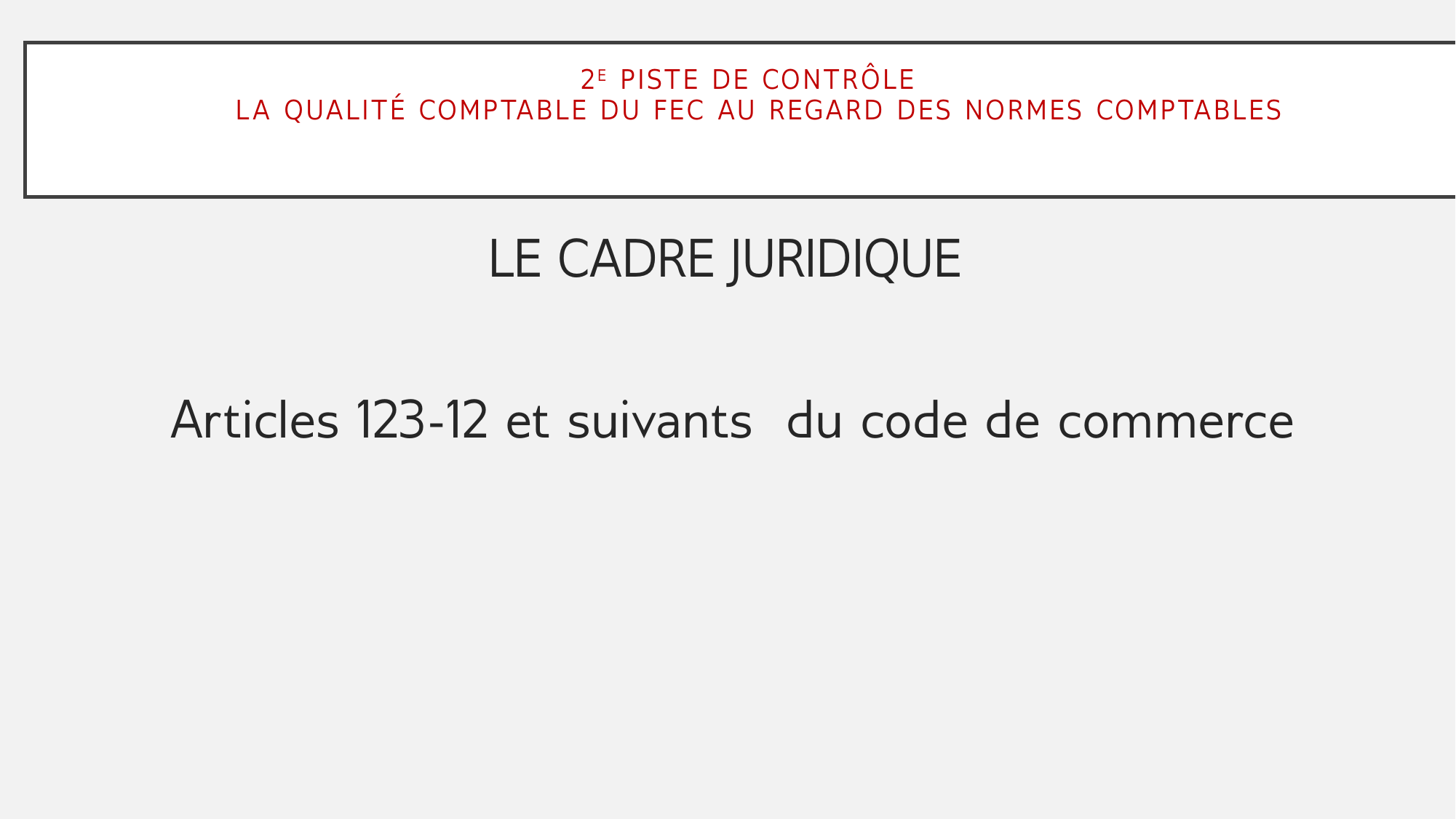

# 2e piste de contrôle la Qualité comptable du FEC au regard des normes comptables

LE CADRE JURIDIQUE

Articles 123-12 et suivants  du code de commerce